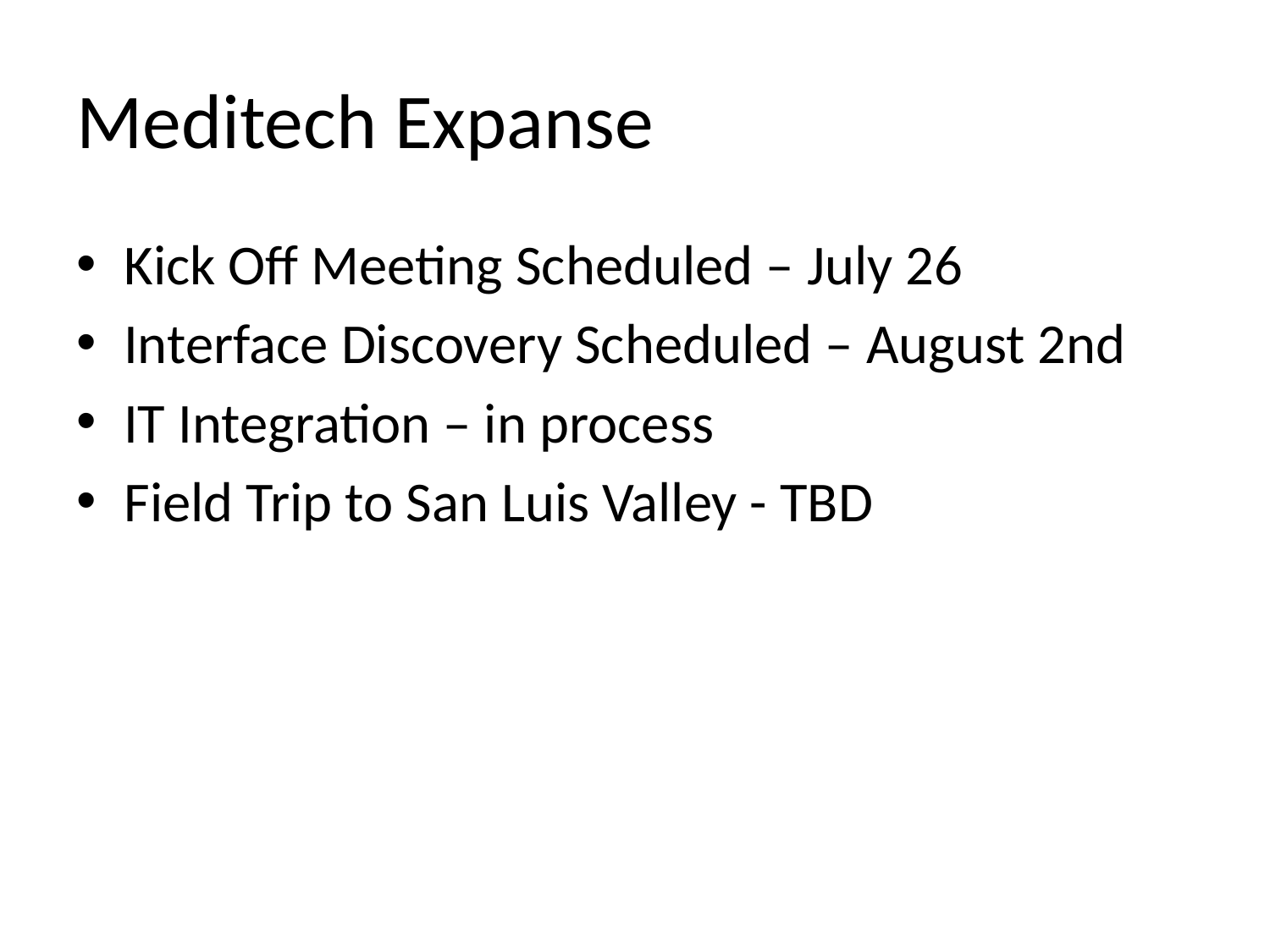

# Meditech Expanse
Kick Off Meeting Scheduled – July 26
Interface Discovery Scheduled – August 2nd
IT Integration – in process
Field Trip to San Luis Valley - TBD